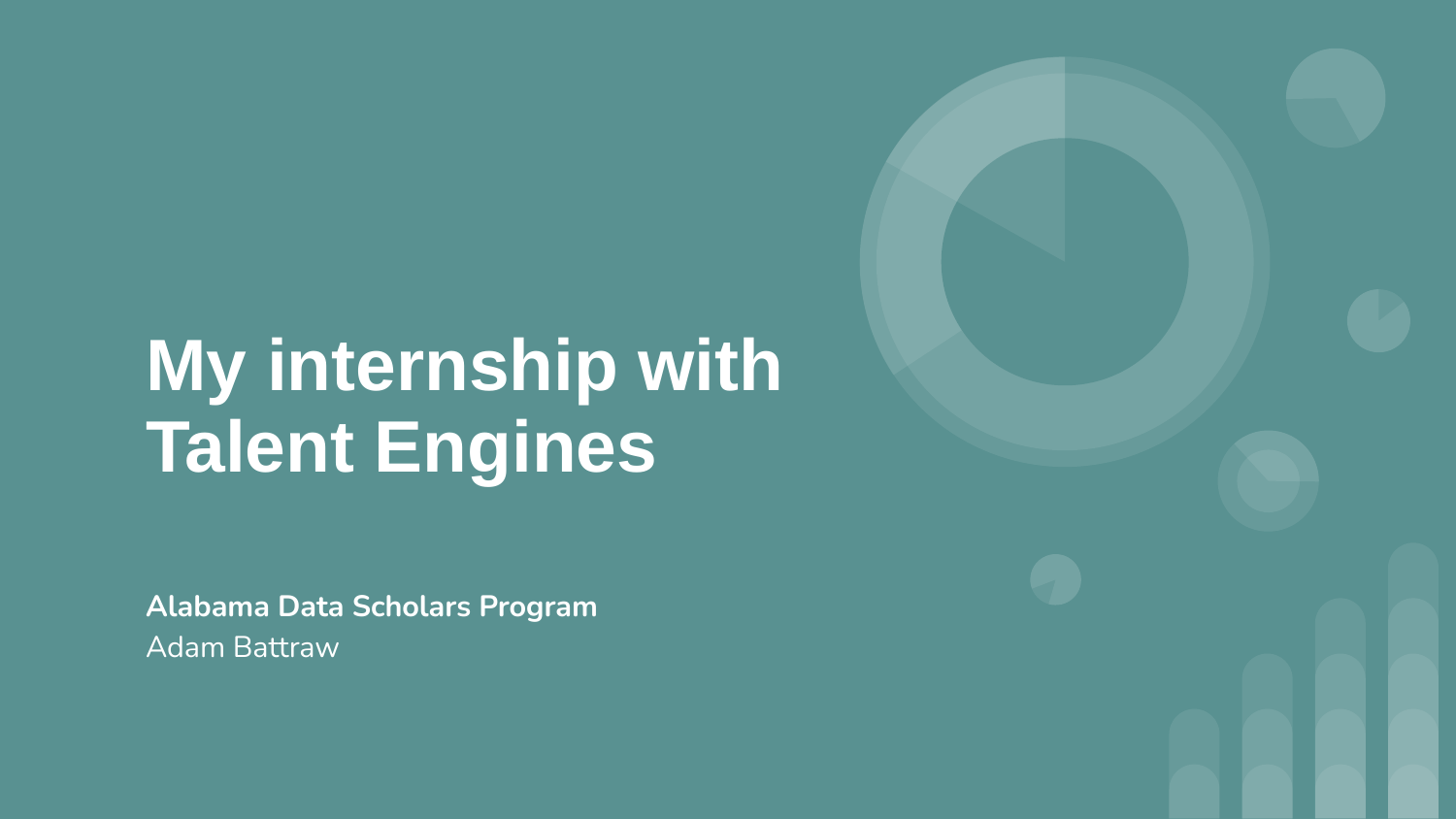

# My internship with Talent Engines
Alabama Data Scholars Program
Adam Battraw